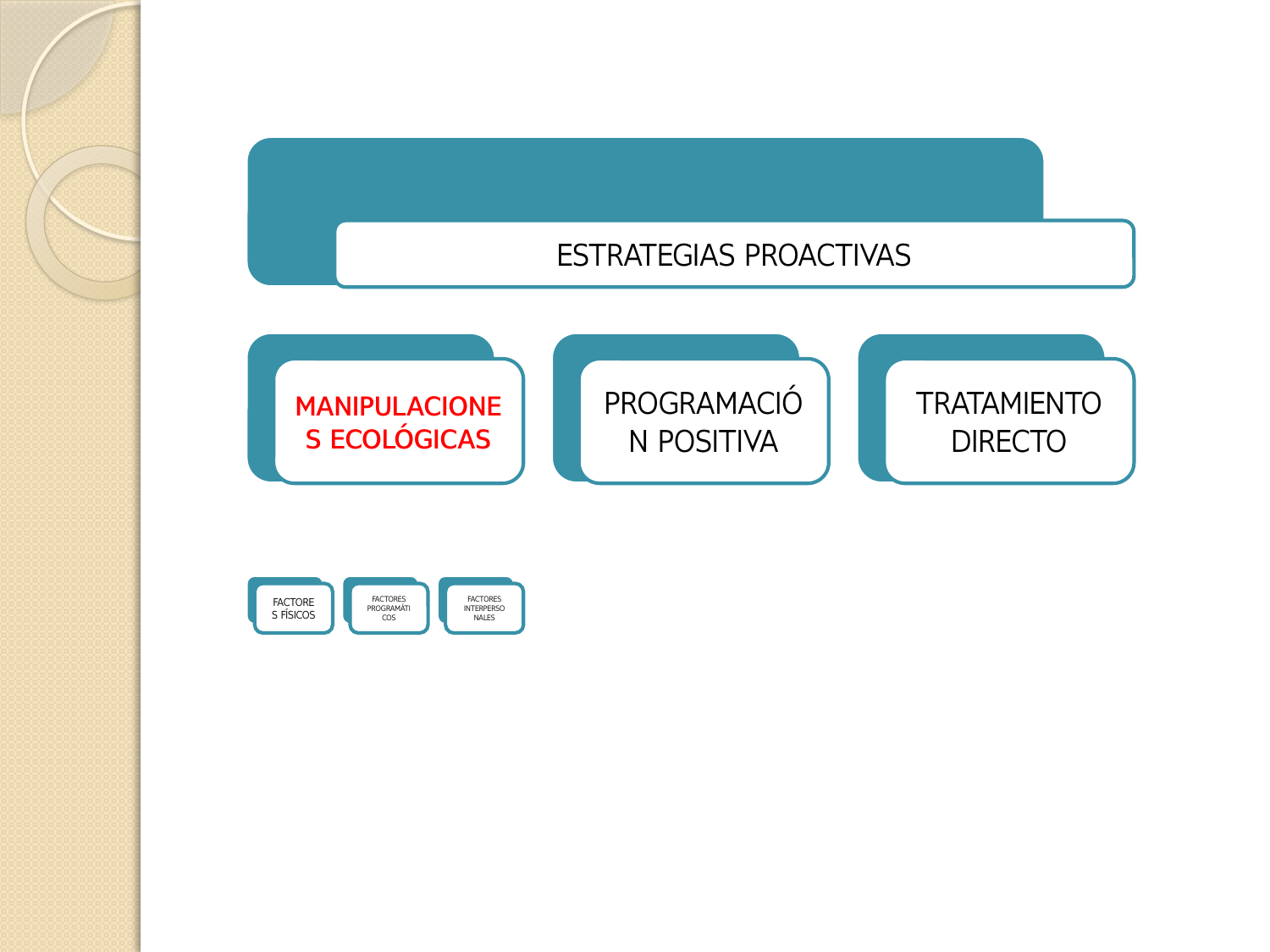

ESTRATEGIAS PROACTIVAS
MANIPULACIONES ECOLÓGICAS
FACTORES FÍSICOS
FACTORES PROGRAMÁTICOS
PROGRAMACIÓN POSITIVA
TRATAMIENTO DIRECTO
FACTORES INTERPERSONALES